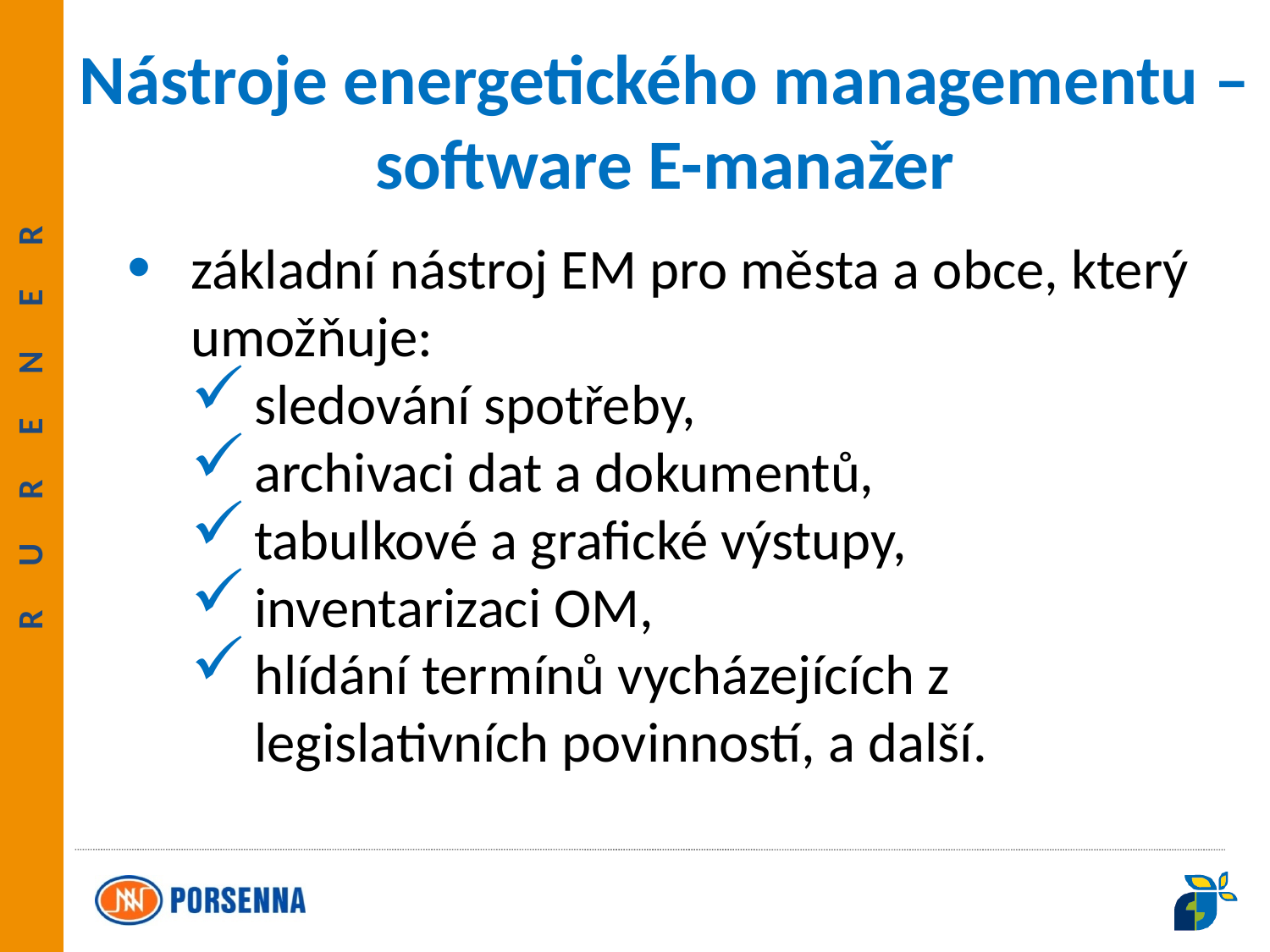

Nástroje energetického managementu – software E-manažer

základní nástroj EM pro města a obce, který umožňuje:
sledování spotřeby,
archivaci dat a dokumentů,
tabulkové a grafické výstupy,
inventarizaci OM,
hlídání termínů vycházejících z legislativních povinností, a další.